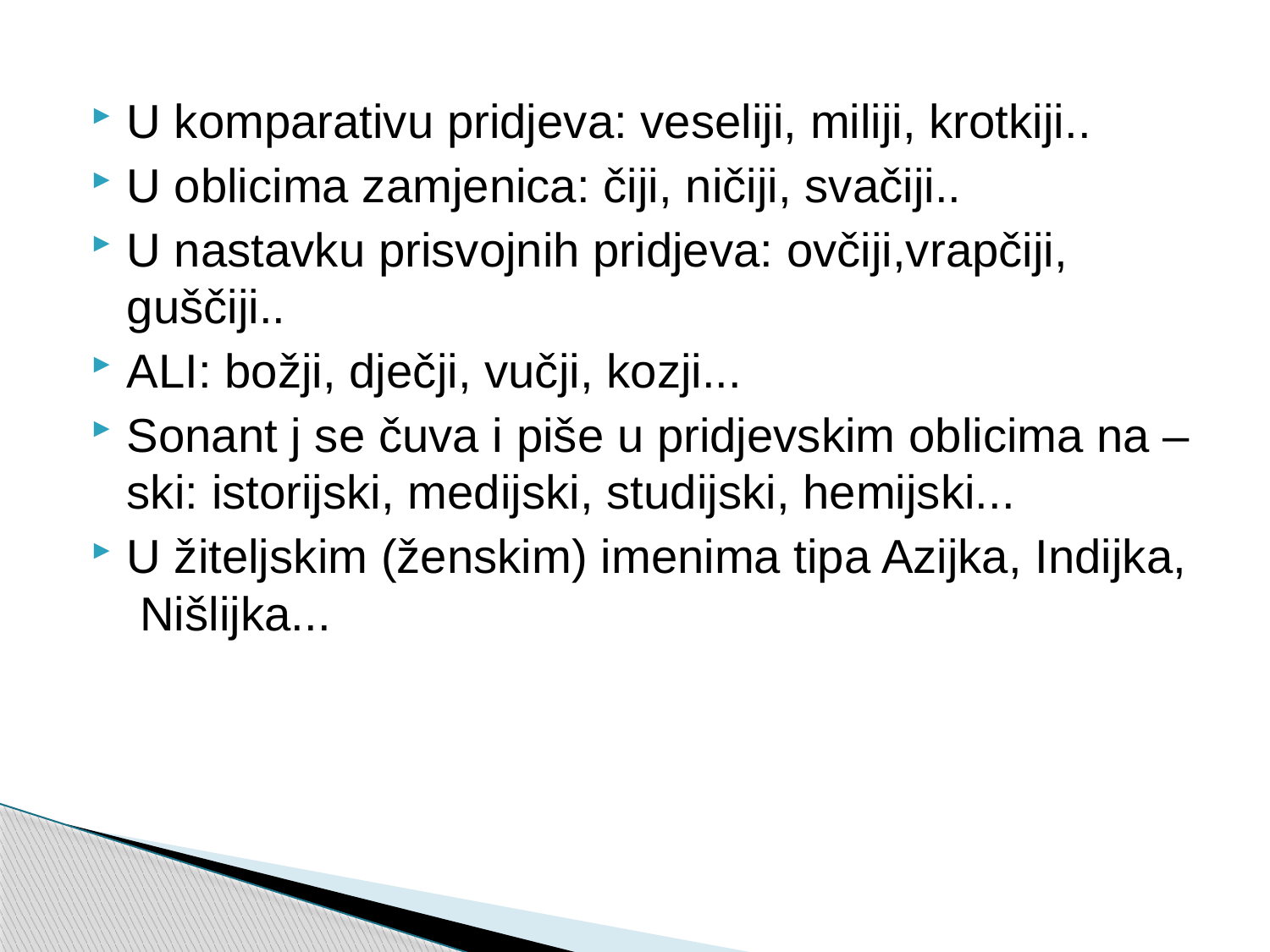

U komparativu pridjeva: veseliji, miliji, krotkiji..
U oblicima zamjenica: čiji, ničiji, svačiji..
U nastavku prisvojnih pridjeva: ovčiji,vrapčiji, guščiji..
ALI: božji, dječji, vučji, kozji...
Sonant j se čuva i piše u pridjevskim oblicima na –ski: istorijski, medijski, studijski, hemijski...
U žiteljskim (ženskim) imenima tipa Azijka, Indijka,  Nišlijka...